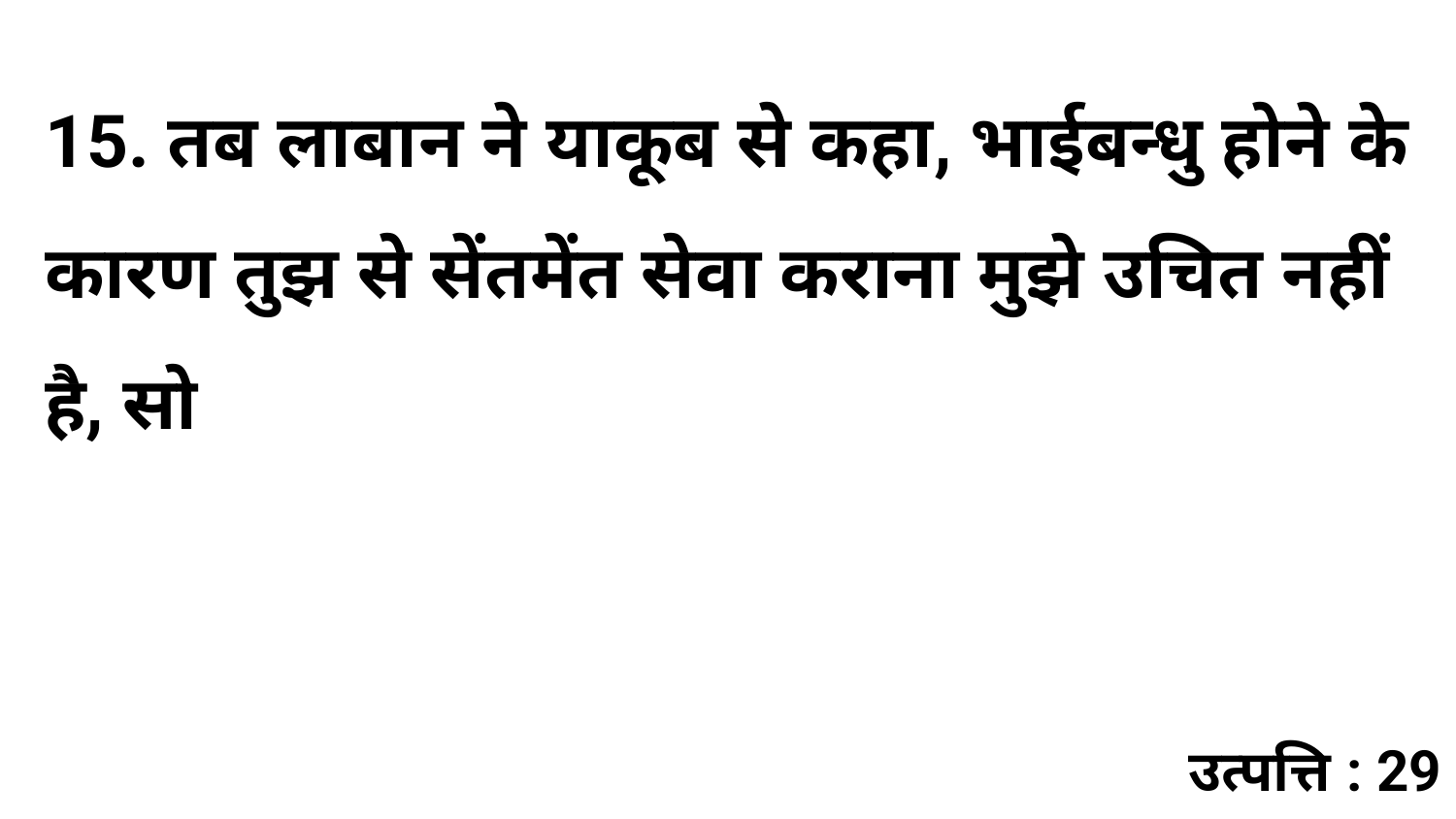

15. तब लाबान ने याकूब से कहा, भाईबन्धु होने के कारण तुझ से सेंतमेंत सेवा कराना मुझे उचित नहीं है, सो
उत्पत्ति : 29